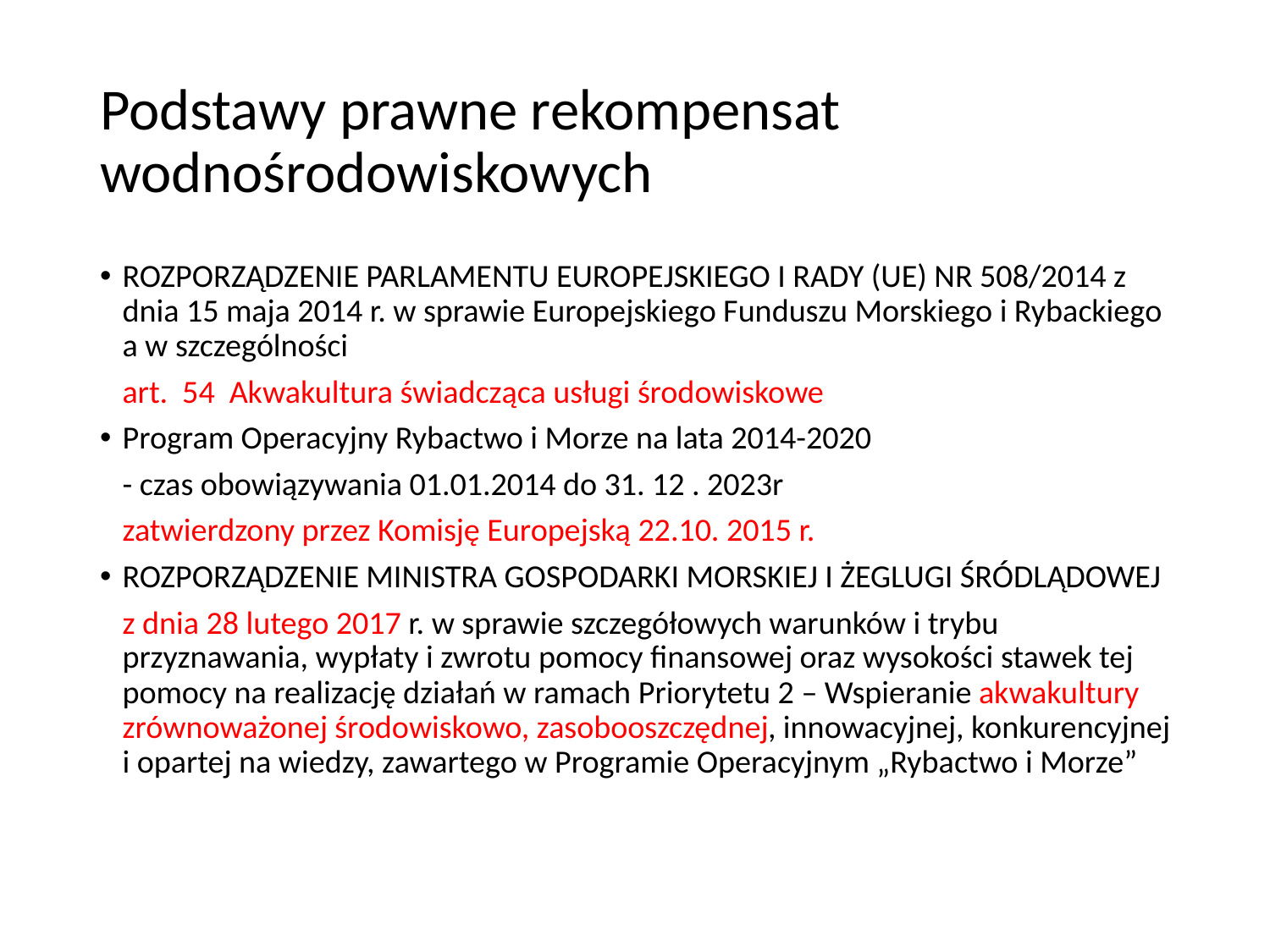

# Podstawy prawne rekompensat  wodnośrodowiskowych
ROZPORZĄDZENIE PARLAMENTU EUROPEJSKIEGO I RADY (UE) NR 508/2014 z dnia 15 maja 2014 r. w sprawie Europejskiego Funduszu Morskiego i Rybackiego  a w szczególności
	art.  54  Akwakultura świadcząca usługi środowiskowe
Program Operacyjny Rybactwo i Morze na lata 2014-2020
	- czas obowiązywania 01.01.2014 do 31. 12 . 2023r
	zatwierdzony przez Komisję Europejską 22.10. 2015 r.
ROZPORZĄDZENIE MINISTRA GOSPODARKI MORSKIEJ I ŻEGLUGI ŚRÓDLĄDOWEJ
	z dnia 28 lutego 2017 r. w sprawie szczegółowych warunków i trybu przyznawania, wypłaty i zwrotu pomocy finansowej oraz wysokości stawek tej pomocy na realizację działań w ramach Priorytetu 2 – Wspieranie akwakultury zrównoważonej środowiskowo, zasobooszczędnej, innowacyjnej, konkurencyjnej i opartej na wiedzy, zawartego w Programie Operacyjnym „Rybactwo i Morze”